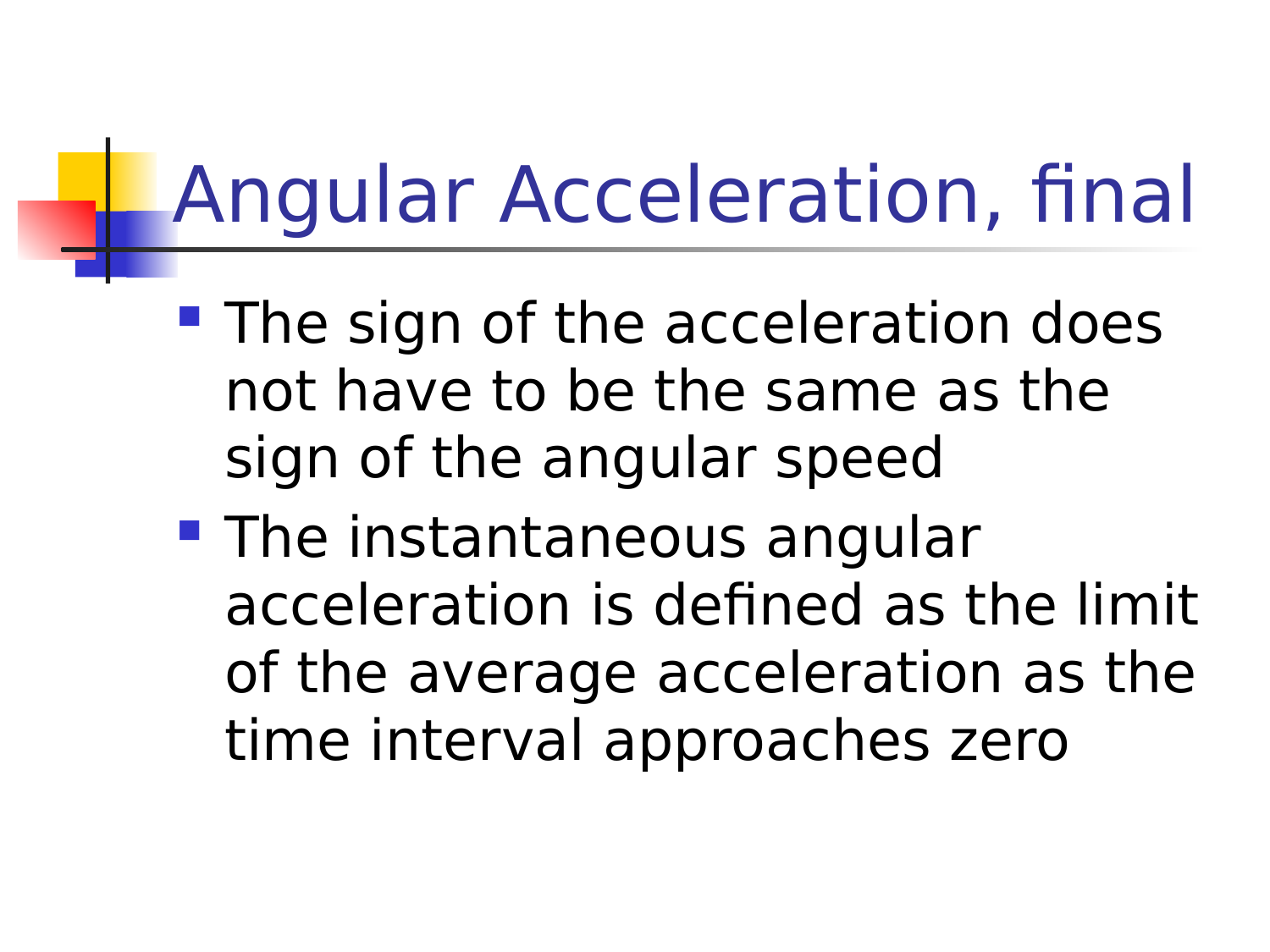

# Angular Acceleration, final
The sign of the acceleration does not have to be the same as the sign of the angular speed
The instantaneous angular acceleration is defined as the limit of the average acceleration as the time interval approaches zero